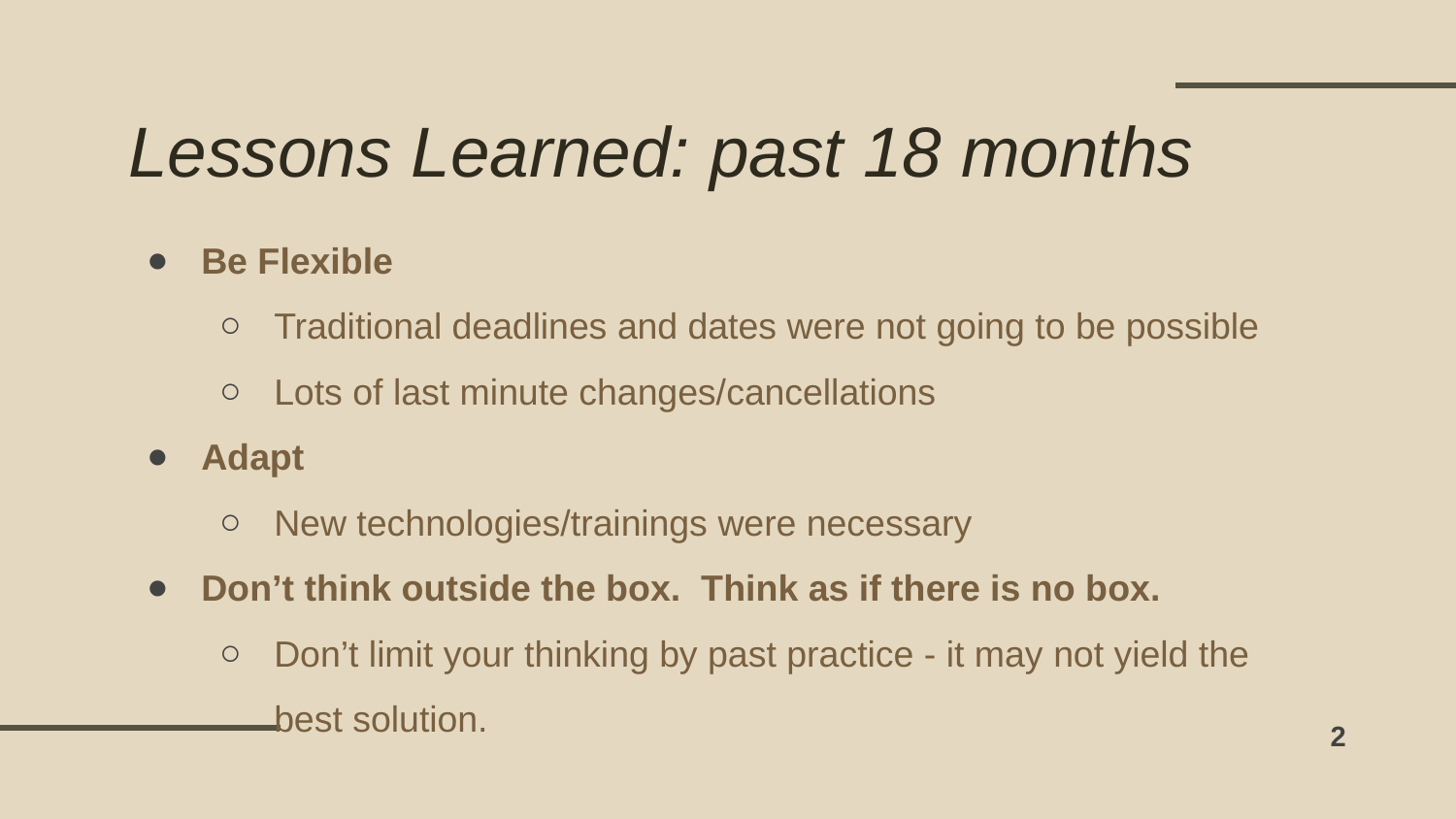

# Lessons Learned: past 18 months
Be Flexible
Traditional deadlines and dates were not going to be possible
Lots of last minute changes/cancellations
Adapt
New technologies/trainings were necessary
Don’t think outside the box.  Think as if there is no box.
Don’t limit your thinking by past practice - it may not yield the best solution.

2